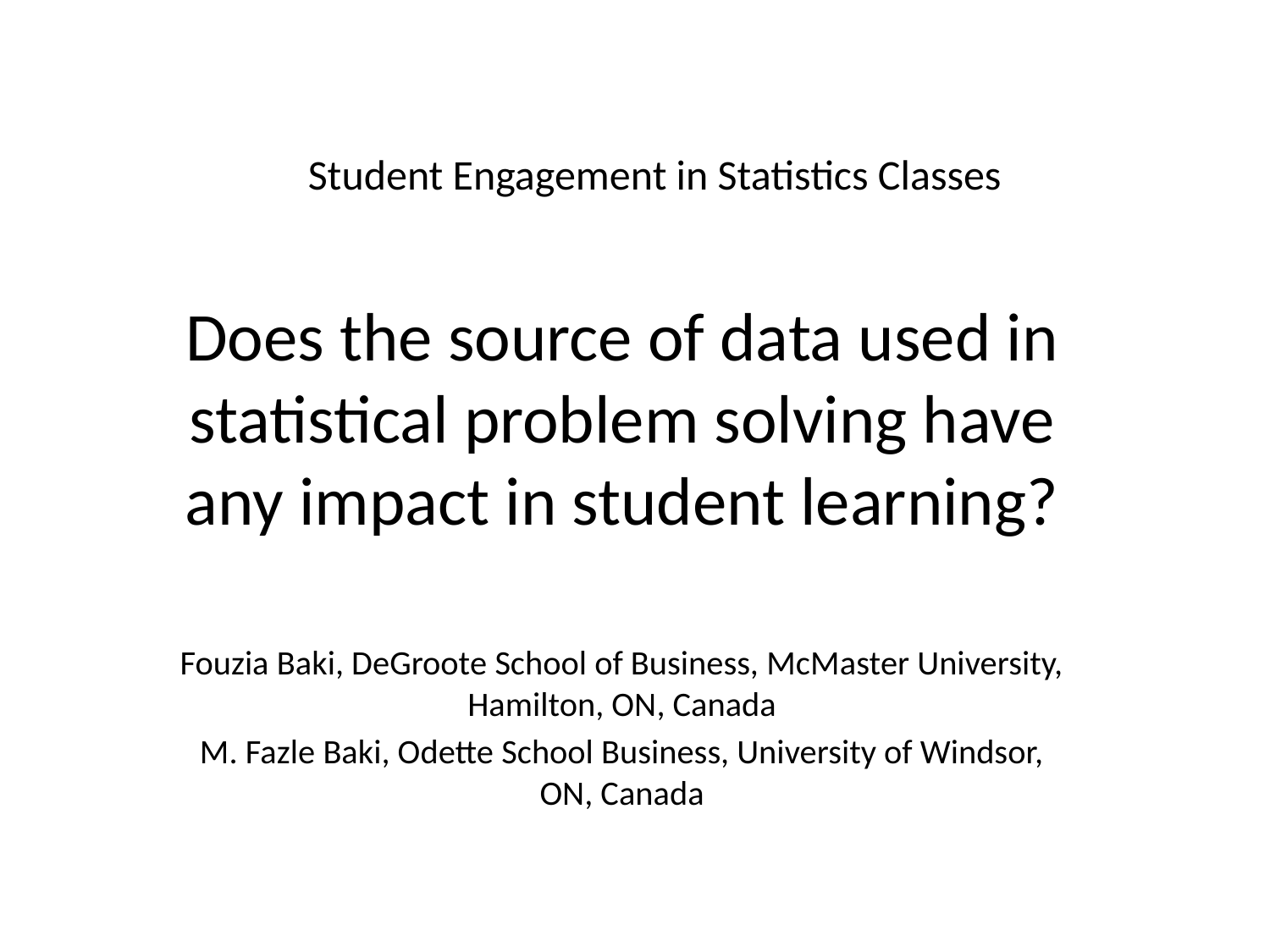

# Student Engagement in Statistics Classes
Does the source of data used in statistical problem solving have any impact in student learning?

Fouzia Baki, DeGroote School of Business, McMaster University, Hamilton, ON, Canada
M. Fazle Baki, Odette School Business, University of Windsor, ON, Canada